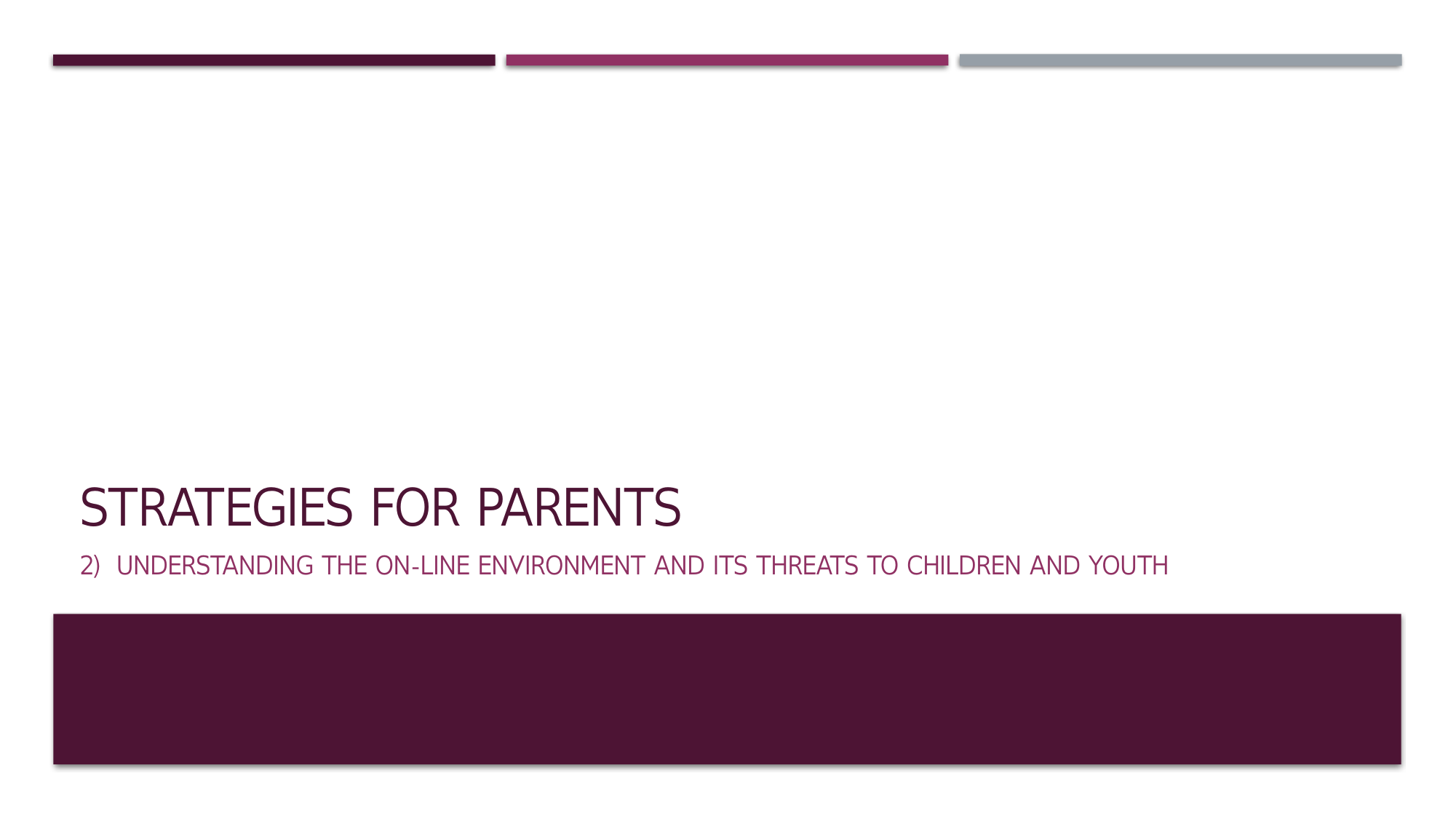

# Strategies for parents
2)  Understanding the on-line environment and its threats to children and youth